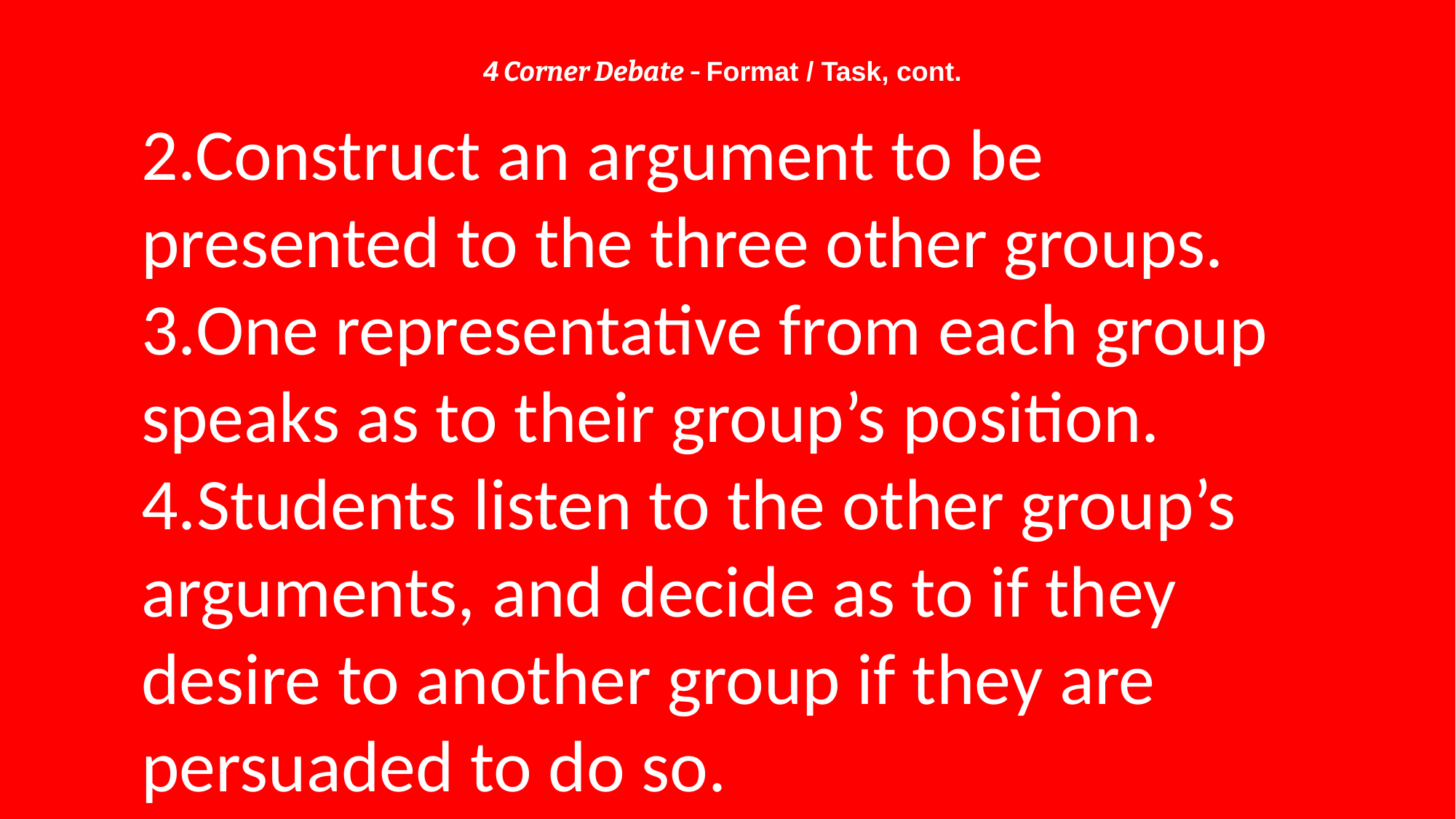

# 4 Corner Debate - Format / Task, cont.
2.Construct an argument to be presented to the three other groups.
3.One representative from each group speaks as to their group’s position.
4.Students listen to the other group’s arguments, and decide as to if they desire to another group if they are persuaded to do so.